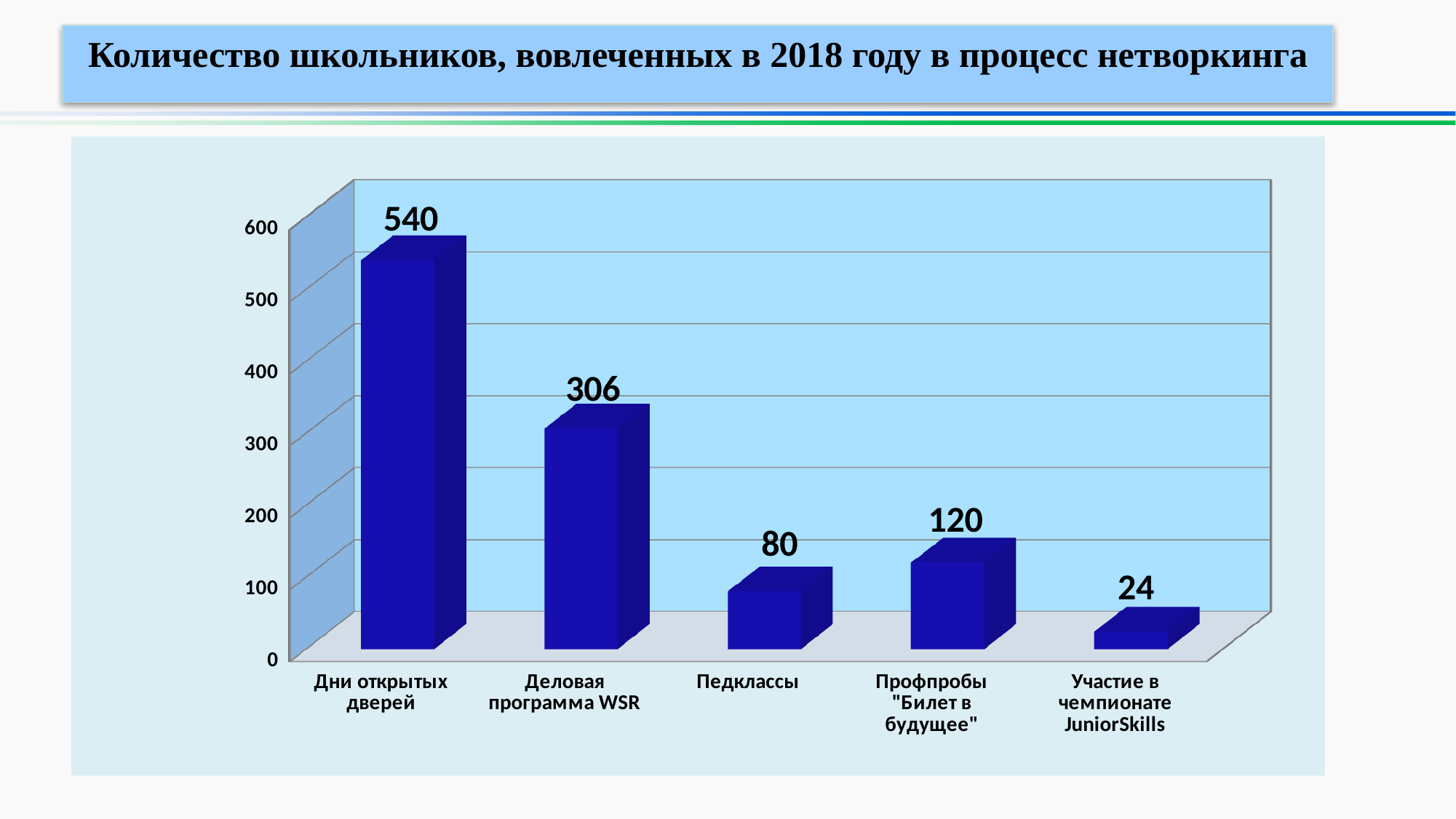

Количество школьников, вовлеченных в 2018 году в процесс нетворкинга

[unsupported chart]